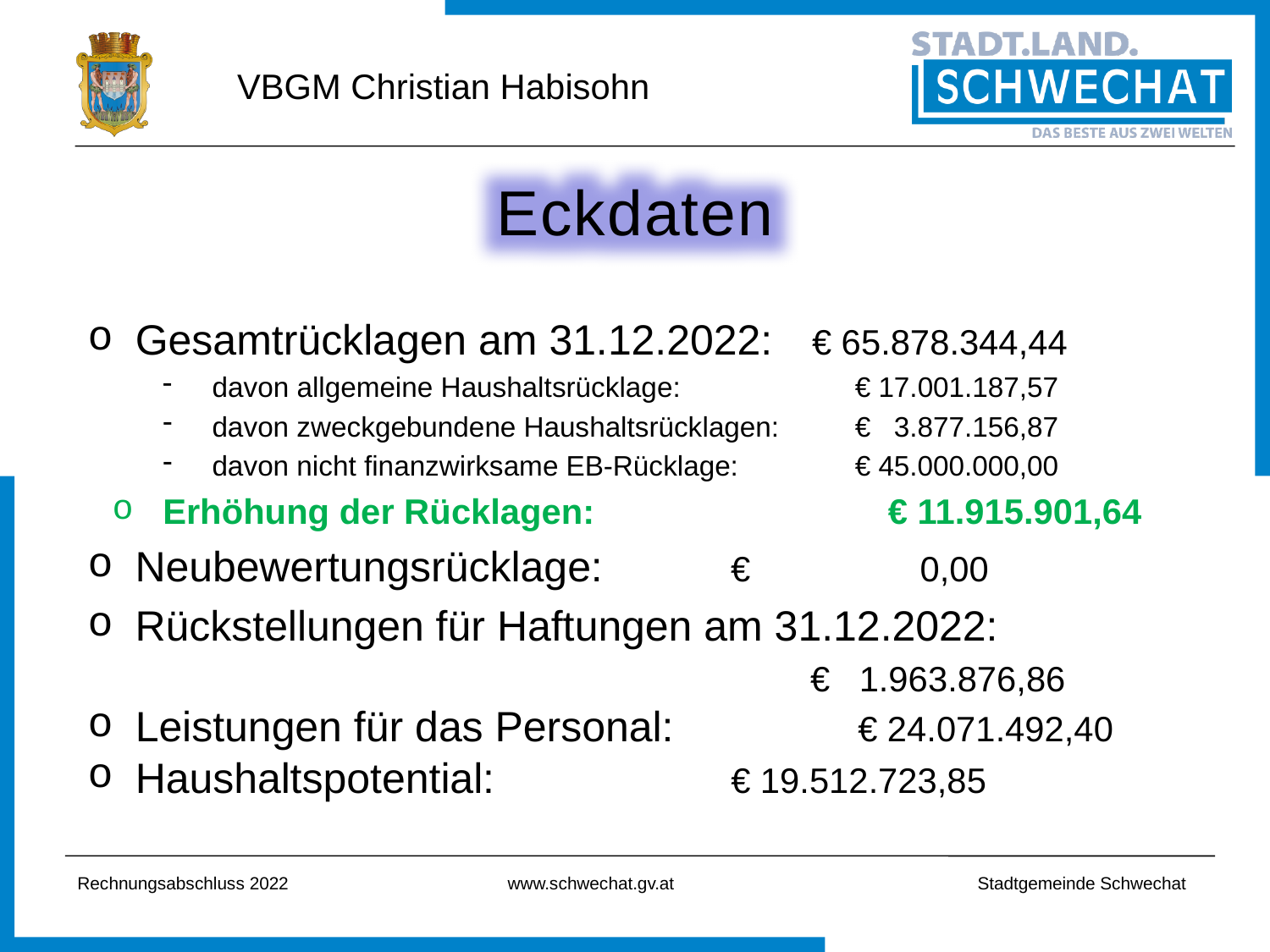

# VBGM Christian Habisohn
Eckdaten

Gesamtrücklagen am 31.12.2022:    € 65.878.344,44
davon allgemeine Haushaltsrücklage:		 € 17.001.187,57
davon zweckgebundene Haushaltsrücklagen:	 €   3.877.156,87
davon nicht finanzwirksame EB-Rücklage:	 € 45.000.000,00
Erhöhung der Rücklagen:		          € 11.915.901,64
Neubewertungsrücklage:	         €                  0,00
Rückstellungen für Haftungen am 31.12.2022:
					         €   1.963.876,86
Leistungen für das Personal:	         € 24.071.492,40
Haushaltspotential:		         € 19.512.723,85